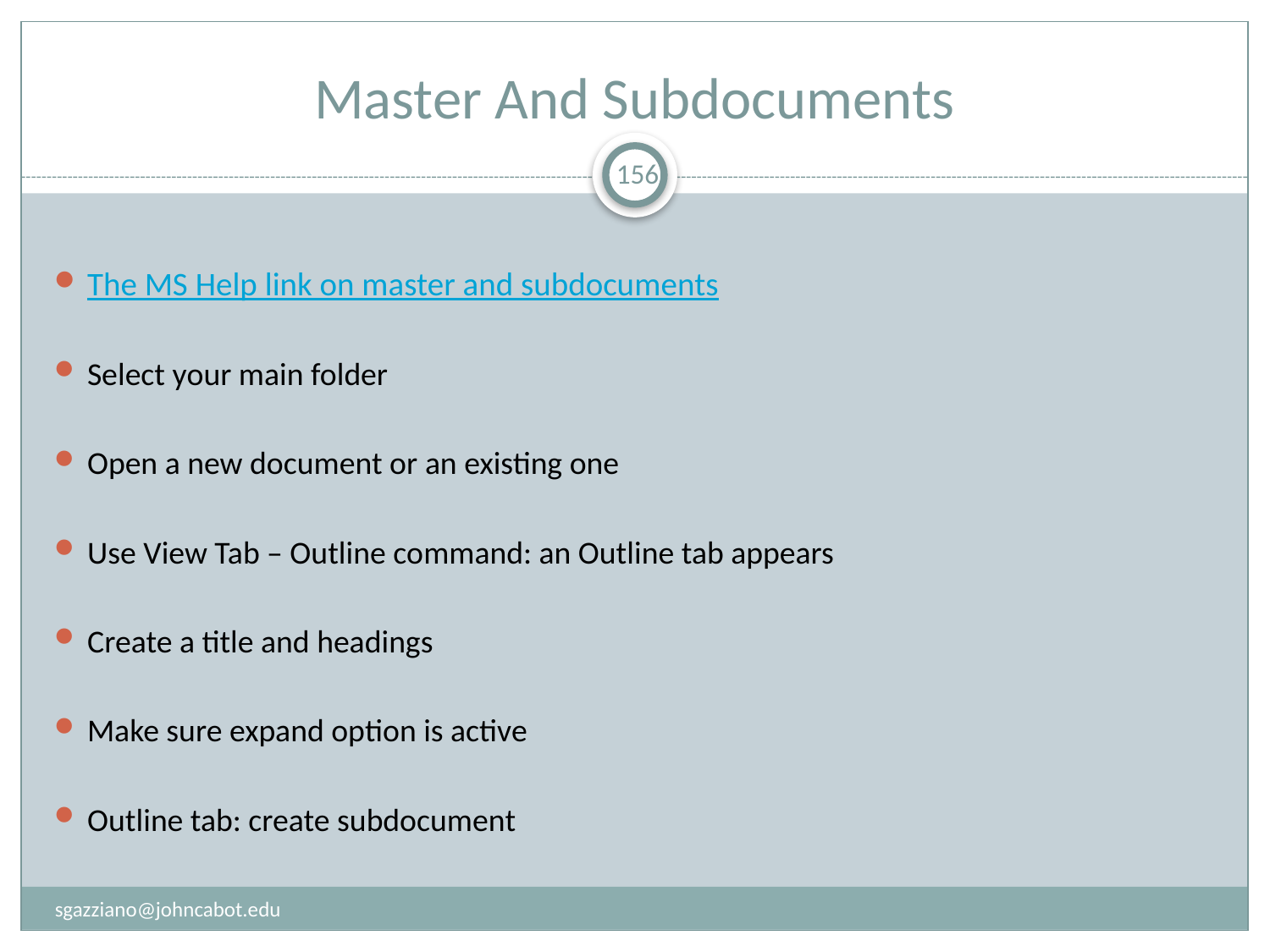

# Master And Subdocuments
156

The MS Help link on master and subdocuments

Select your main folder

Open a new document or an existing one

Use View Tab – Outline command: an Outline tab appears

Create a title and headings

Make sure expand option is active

Outline tab: create subdocument

sgazziano@johncabot.edu